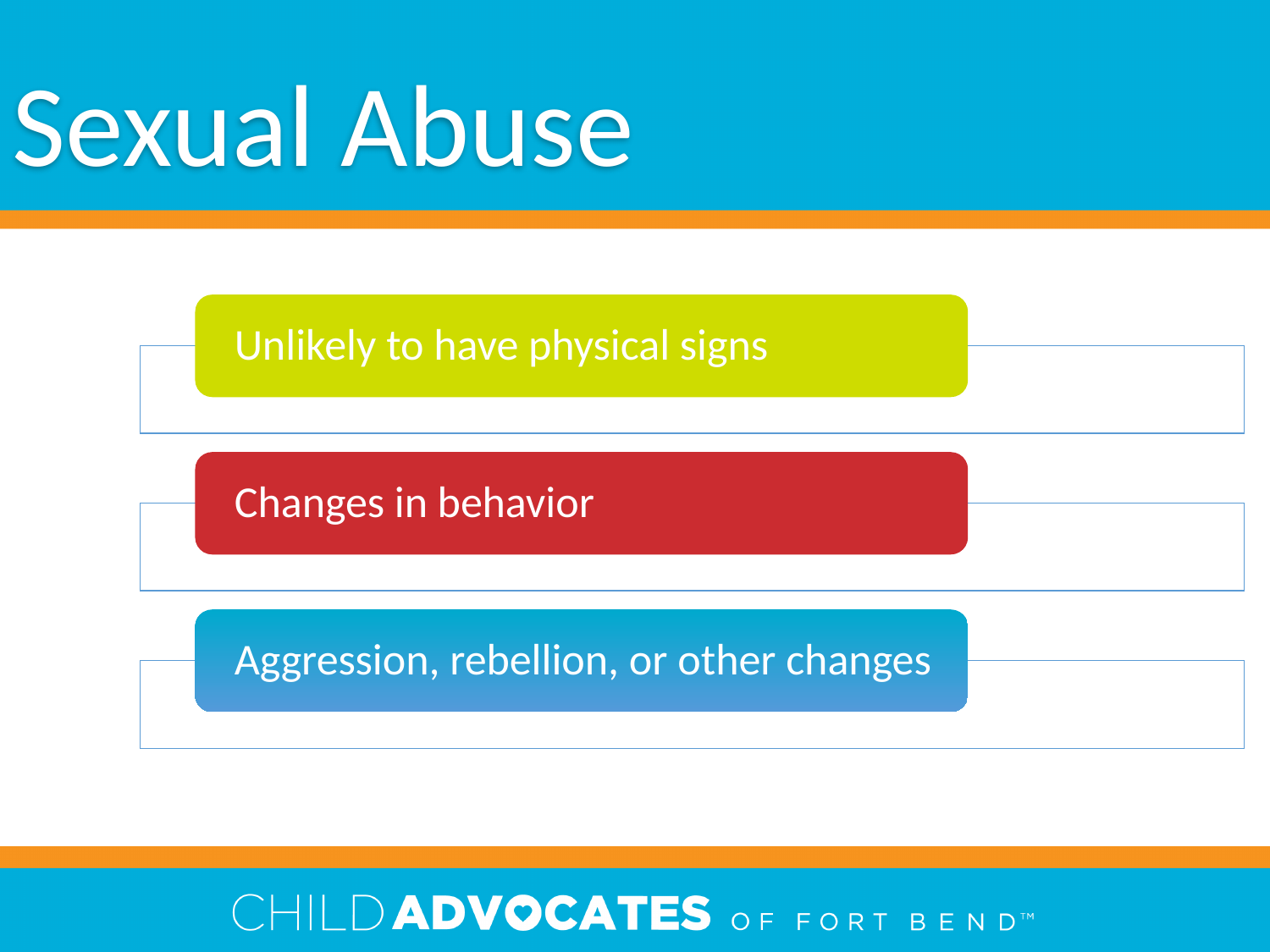

Sexual Abuse
Unlikely to have physical signs
Changes in behavior
Aggression, rebellion, or other changes